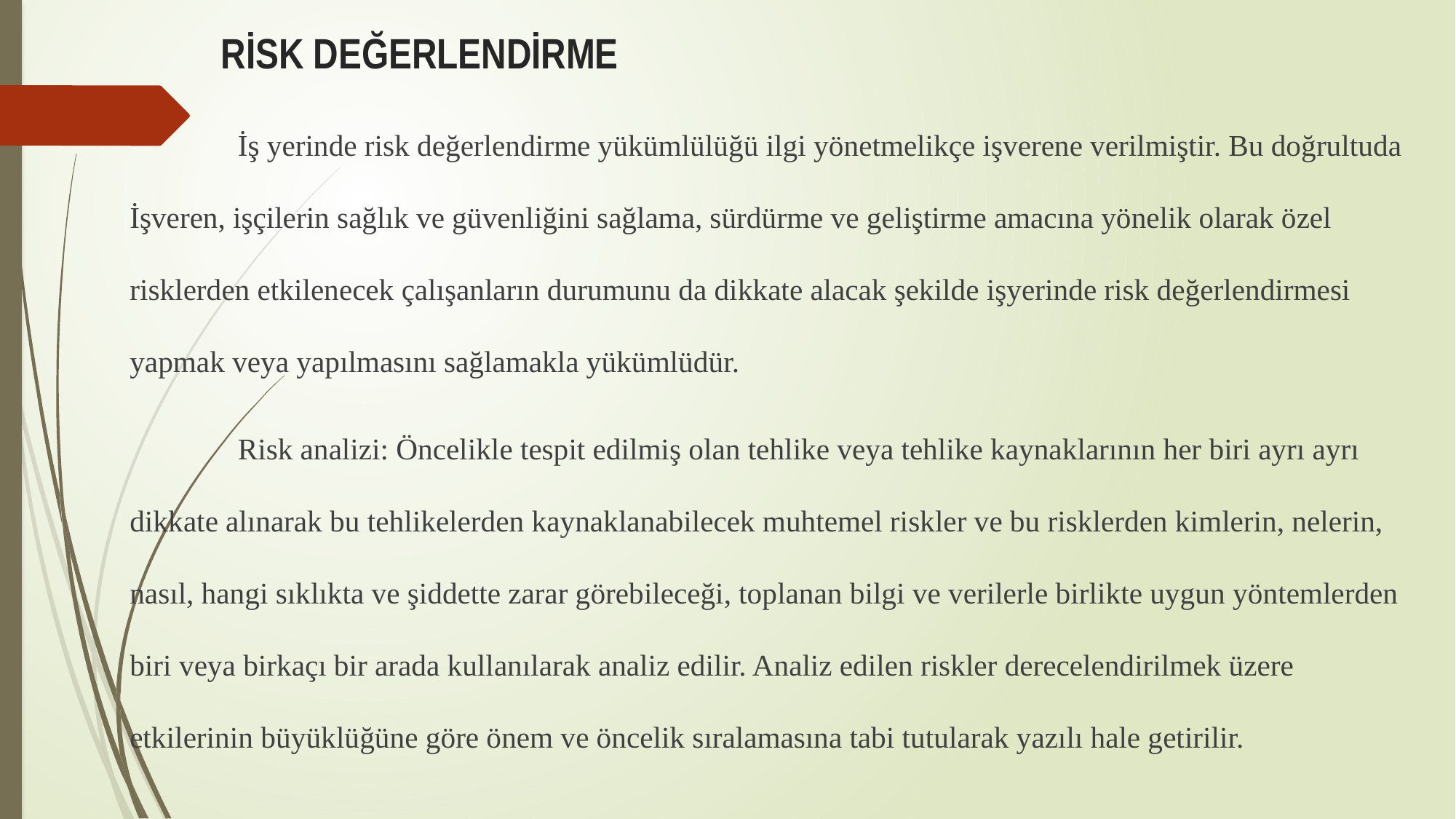

# RİSK DEĞERLENDİRME
	İş yerinde risk değerlendirme yükümlülüğü ilgi yönetmelikçe işverene verilmiştir. Bu doğrultuda İşveren, işçilerin sağlık ve güvenliğini sağlama, sürdürme ve geliştirme amacına yönelik olarak özel risklerden etkilenecek çalışanların durumunu da dikkate alacak şekilde işyerinde risk değerlendirmesi yapmak veya yapılmasını sağlamakla yükümlüdür.
	Risk analizi: Öncelikle tespit edilmiş olan tehlike veya tehlike kaynaklarının her biri ayrı ayrı dikkate alınarak bu tehlikelerden kaynaklanabilecek muhtemel riskler ve bu risklerden kimlerin, nelerin, nasıl, hangi sıklıkta ve şiddette zarar görebileceği, toplanan bilgi ve verilerle birlikte uygun yöntemlerden biri veya birkaçı bir arada kullanılarak analiz edilir. Analiz edilen riskler derecelendirilmek üzere etkilerinin büyüklüğüne göre önem ve öncelik sıralamasına tabi tutularak yazılı hale getirilir.